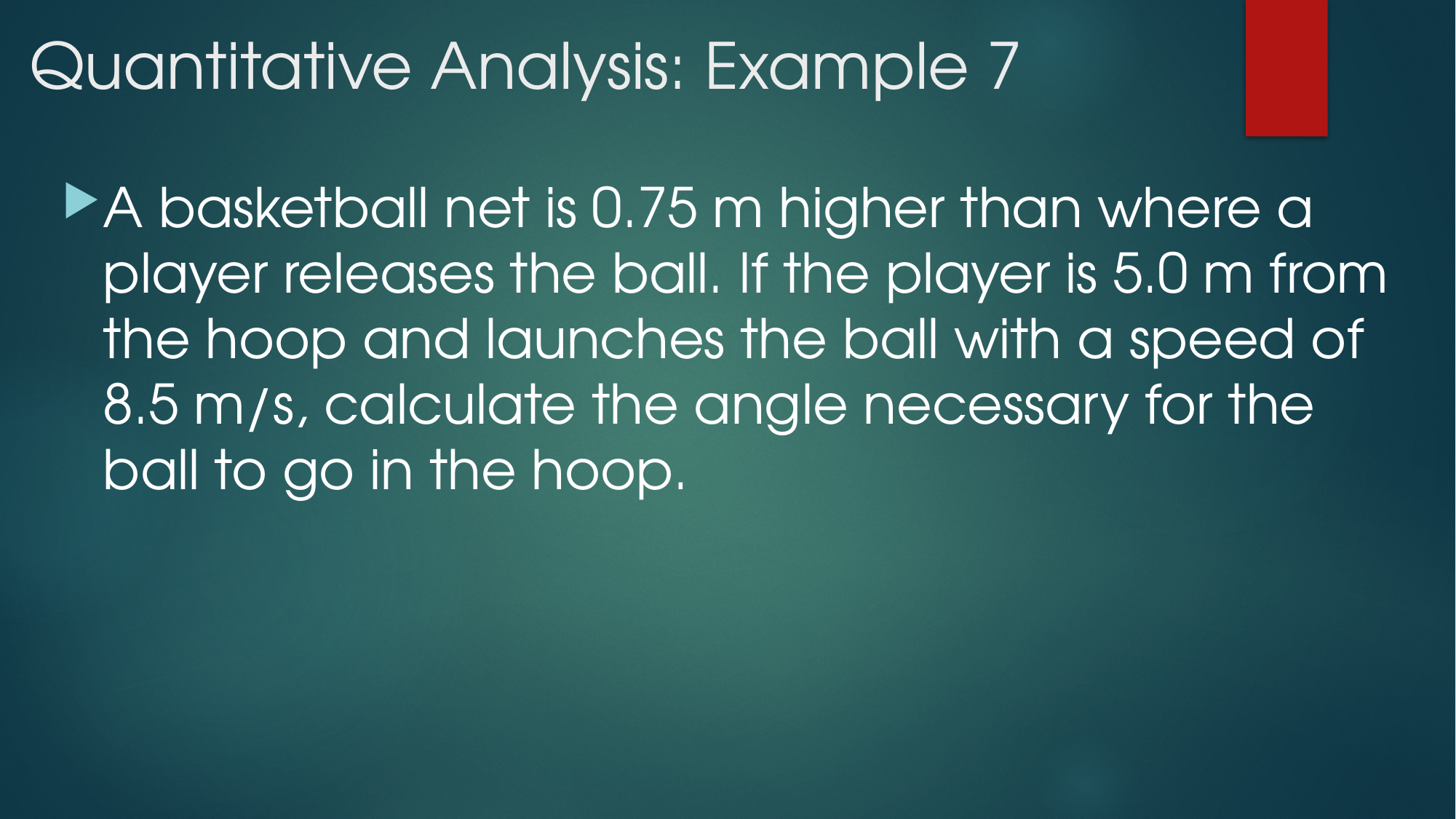

# Quantitative Analysis: Example 7
A basketball net is 0.75 m higher than where a player releases the ball. If the player is 5.0 m from the hoop and launches the ball with a speed of 8.5 m/s, calculate the angle necessary for the ball to go in the hoop.